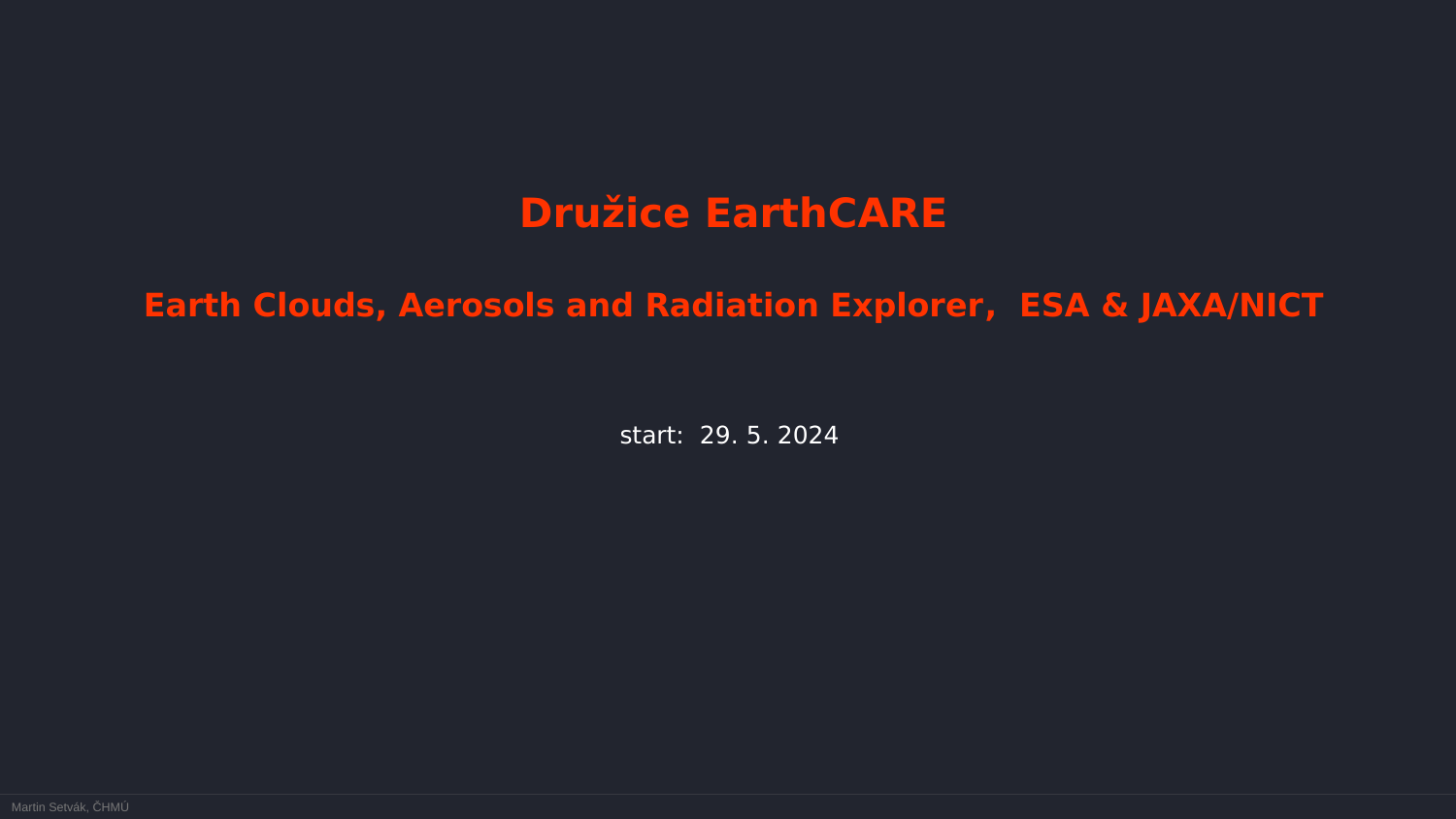

Družice EarthCARE
Earth Clouds, Aerosols and Radiation Explorer,  ESA & JAXA/NICT

start:  29. 5. 2024
Martin Setvák, ČHMÚ